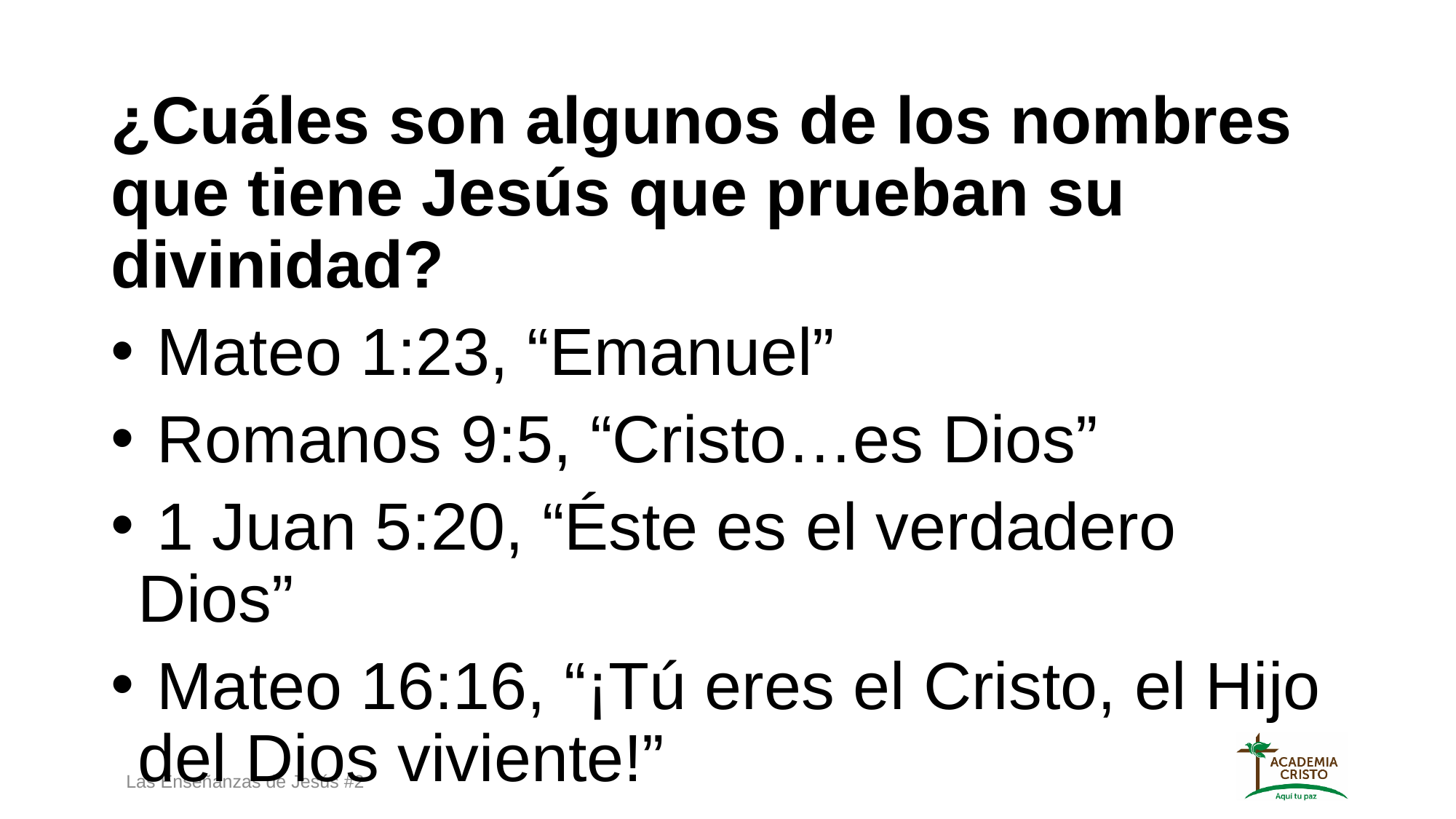

¿Cuáles son algunos de los nombres que tiene Jesús que prueban su divinidad?
 Mateo 1:23, “Emanuel”
 Romanos 9:5, “Cristo…es Dios”
 1 Juan 5:20, “Éste es el verdadero Dios”
 Mateo 16:16, “¡Tú eres el Cristo, el Hijo del Dios viviente!”
Las Enseñanzas de Jesús #2